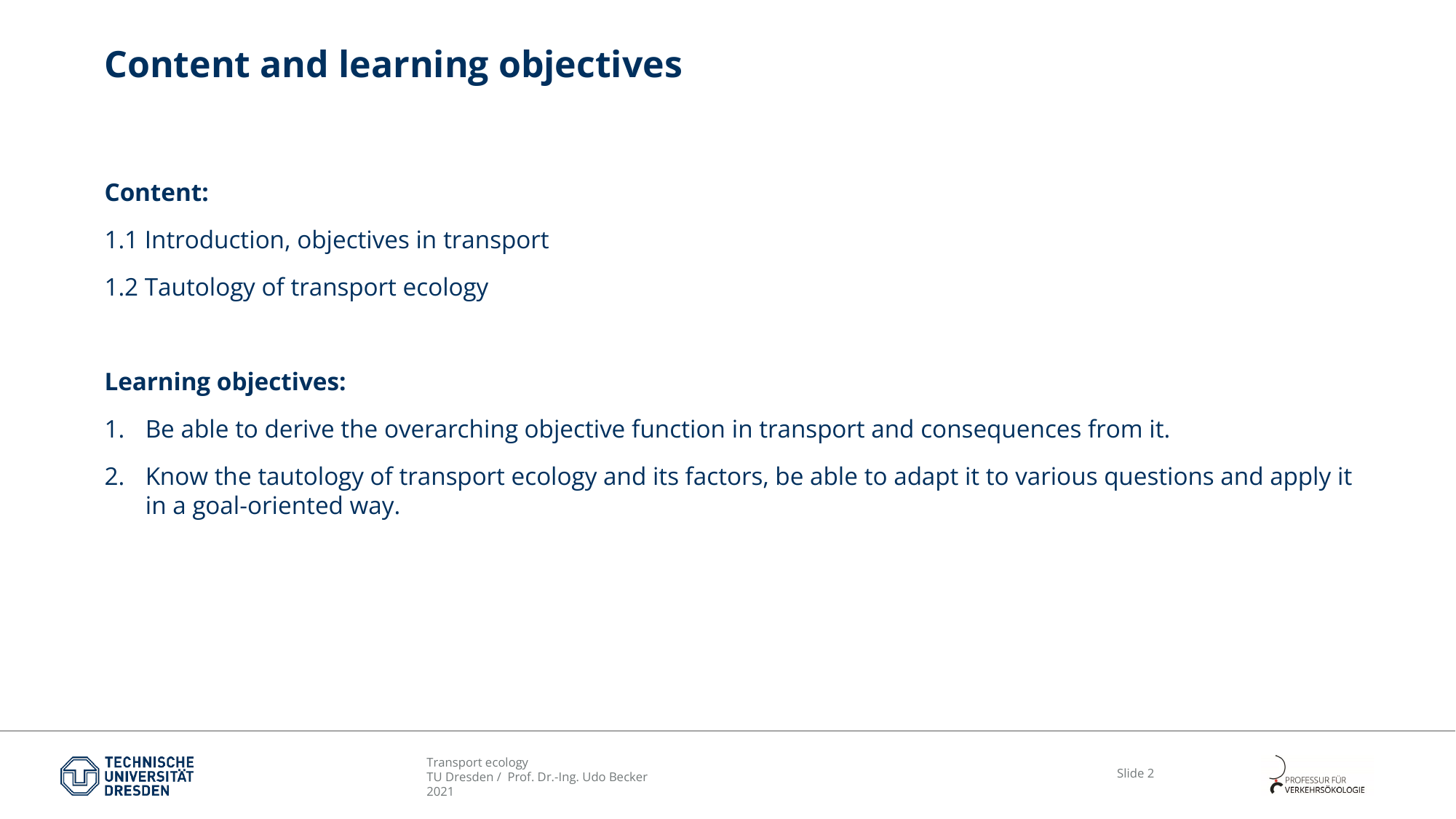

# Content and learning objectives
Content:
1.1 Introduction, objectives in transport
1.2 Tautology of transport ecology

Learning objectives:
Be able to derive the overarching objective function in transport and consequences from it.
Know the tautology of transport ecology and its factors, be able to adapt it to various questions and apply it in a goal-oriented way.